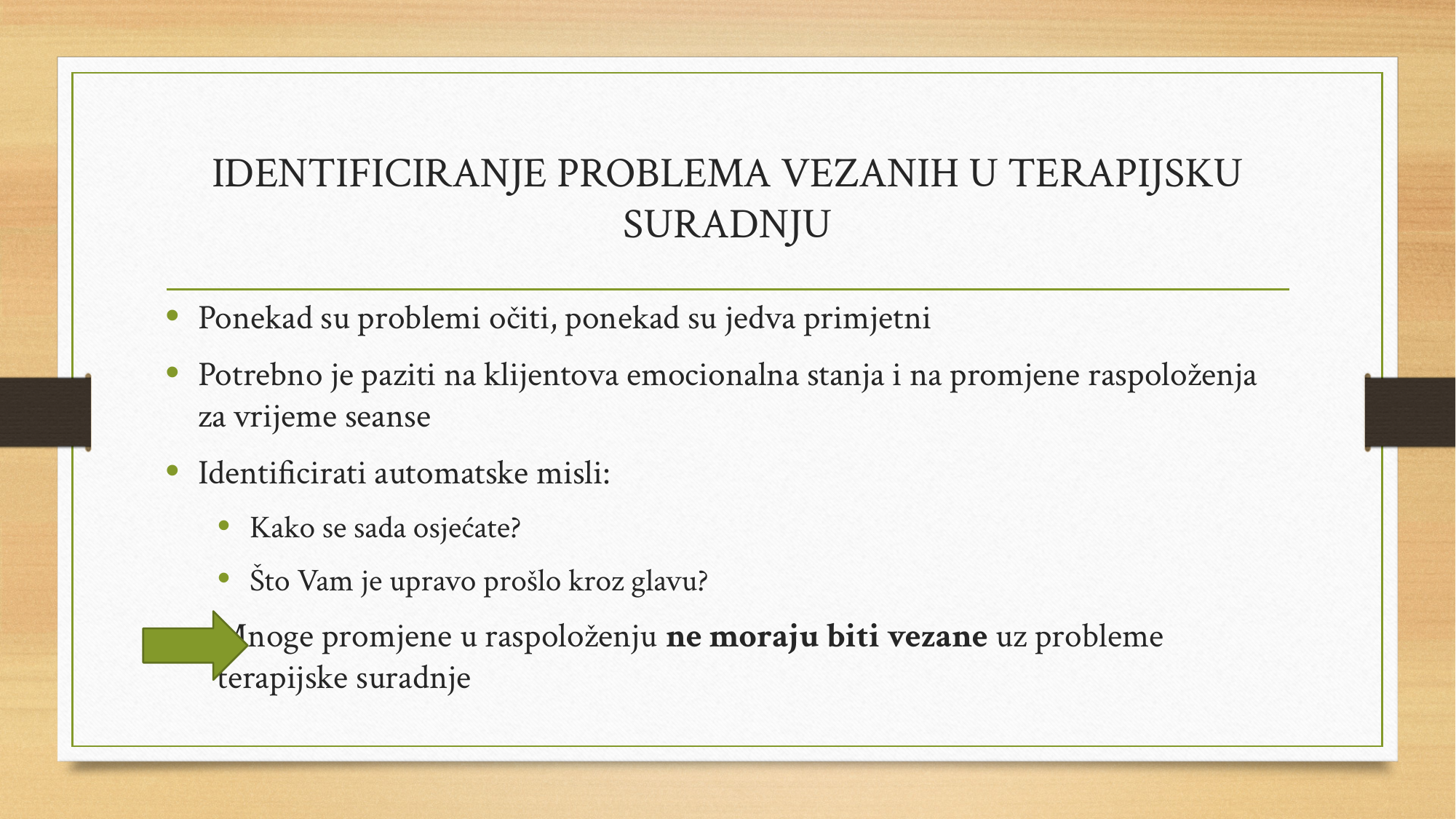

# IDENTIFICIRANJE PROBLEMA VEZANIH U TERAPIJSKU SURADNJU
Ponekad su problemi očiti, ponekad su jedva primjetni
Potrebno je paziti na klijentova emocionalna stanja i na promjene raspoloženja za vrijeme seanse
Identificirati automatske misli:
Kako se sada osjećate?
Što Vam je upravo prošlo kroz glavu?
	Mnoge promjene u raspoloženju ne moraju biti vezane uz probleme 	terapijske suradnje